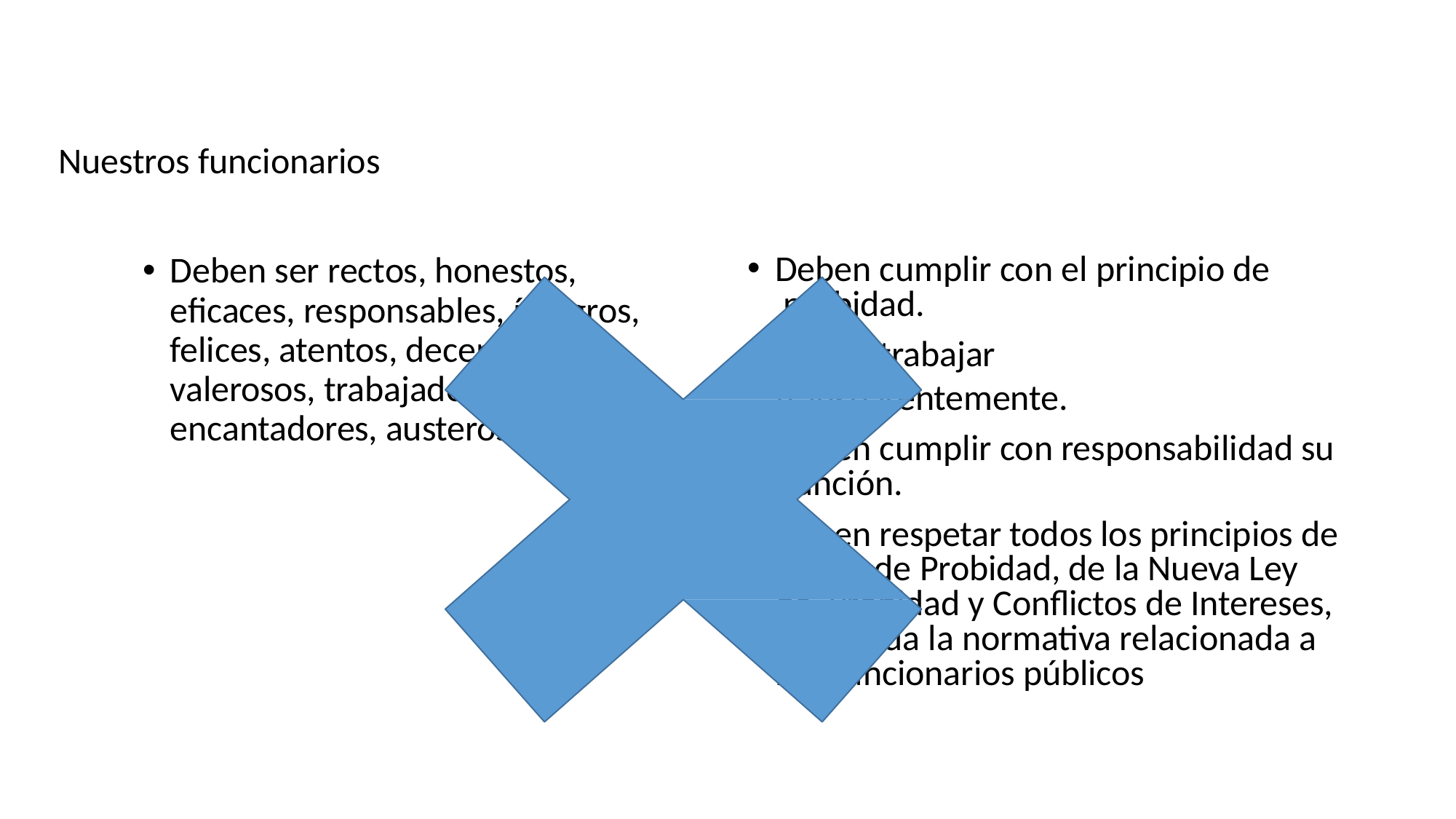

# Código de ética - contenido
Nuestros funcionarios

Deben ser rectos, honestos,  eficaces, responsables, íntegros,  felices, atentos, decentes,  valerosos, trabajadores,  encantadores, austeros, etc. etc.
Deben cumplir con el principio de  probidad.
Deben trabajar transparentemente.
Deben cumplir con responsabilidad su  función.
Deben respetar todos los principios de  la Ley de Probidad, de la Nueva Ley de  Probidad y Conflictos de Intereses, y  de toda la normativa relacionada a los  funcionarios públicos